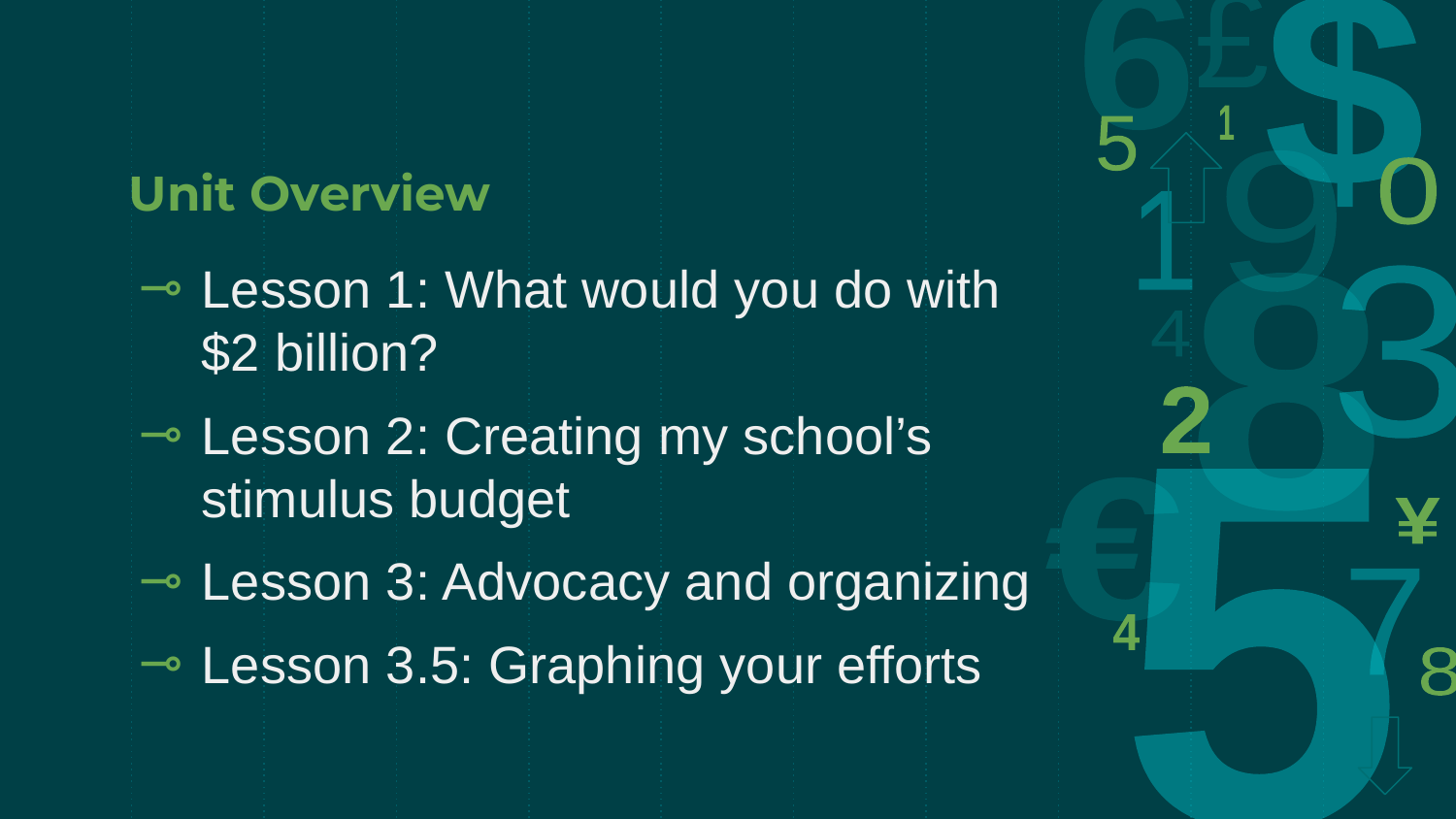

# Unit Overview
Lesson 1: What would you do with $2 billion?
Lesson 2: Creating my school’s stimulus budget
Lesson 3: Advocacy and organizing
Lesson 3.5: Graphing your efforts